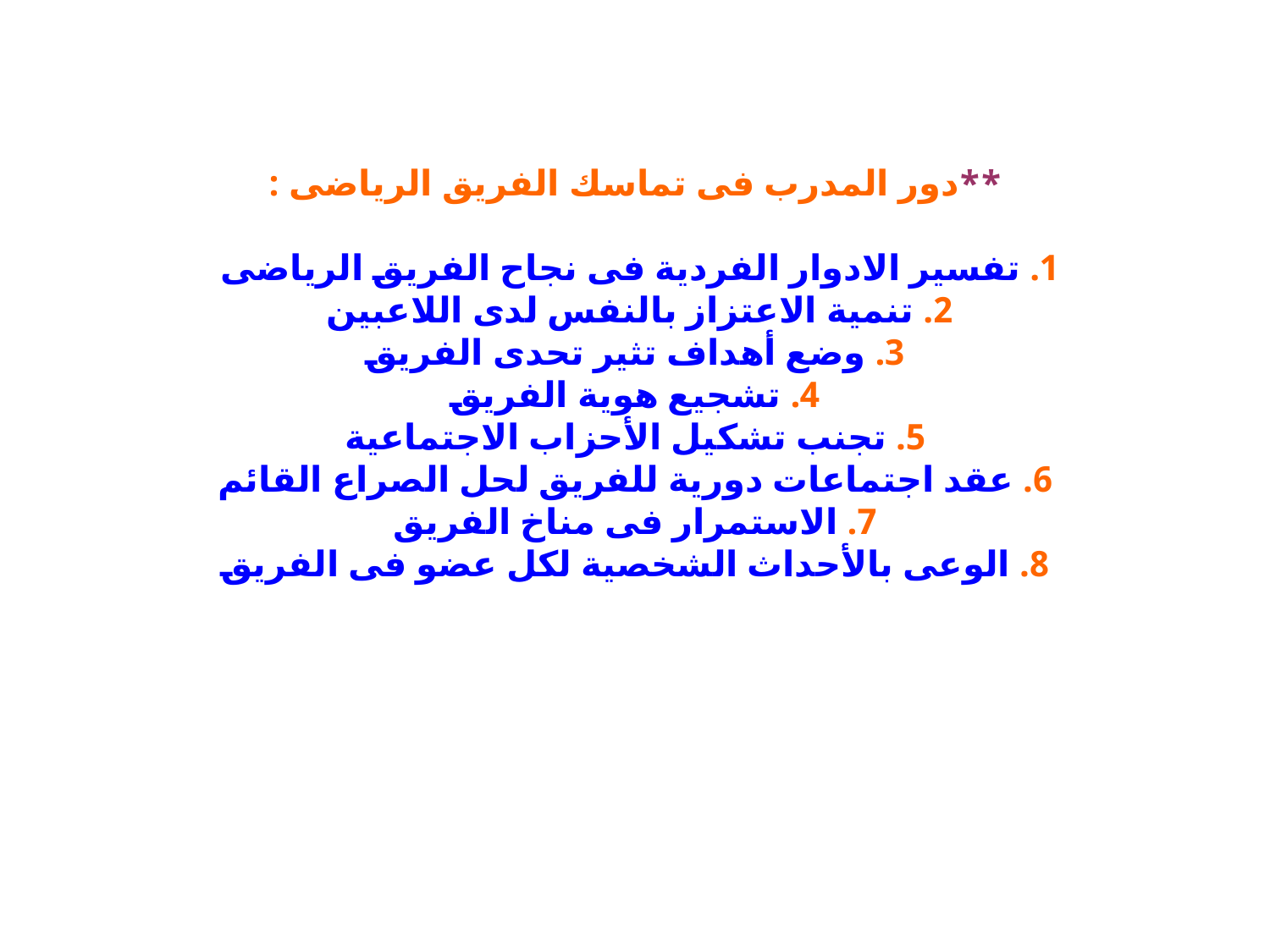

# **دور المدرب فى تماسك الفريق الرياضى : 1. تفسير الادوار الفردية فى نجاح الفريق الرياضى 2. تنمية الاعتزاز بالنفس لدى اللاعبين 3. وضع أهداف تثير تحدى الفريق 4. تشجيع هوية الفريق 5. تجنب تشكيل الأحزاب الاجتماعية 6. عقد اجتماعات دورية للفريق لحل الصراع القائم 7. الاستمرار فى مناخ الفريق 8. الوعى بالأحداث الشخصية لكل عضو فى الفريق